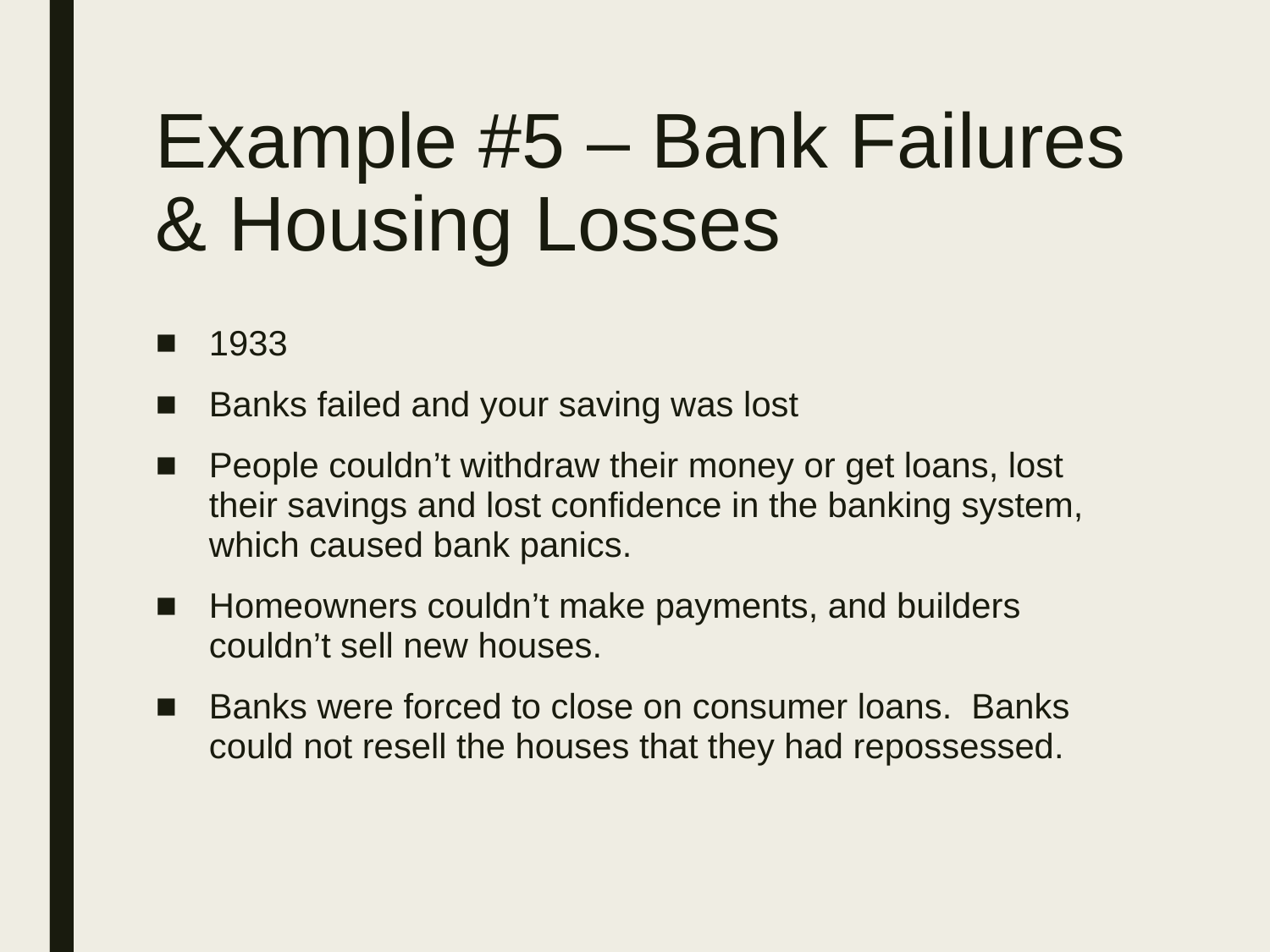

# Example #5 – Bank Failures & Housing Losses
1933
Banks failed and your saving was lost
People couldn’t withdraw their money or get loans, lost their savings and lost confidence in the banking system, which caused bank panics.
Homeowners couldn’t make payments, and builders couldn’t sell new houses.
Banks were forced to close on consumer loans.  Banks could not resell the houses that they had repossessed.